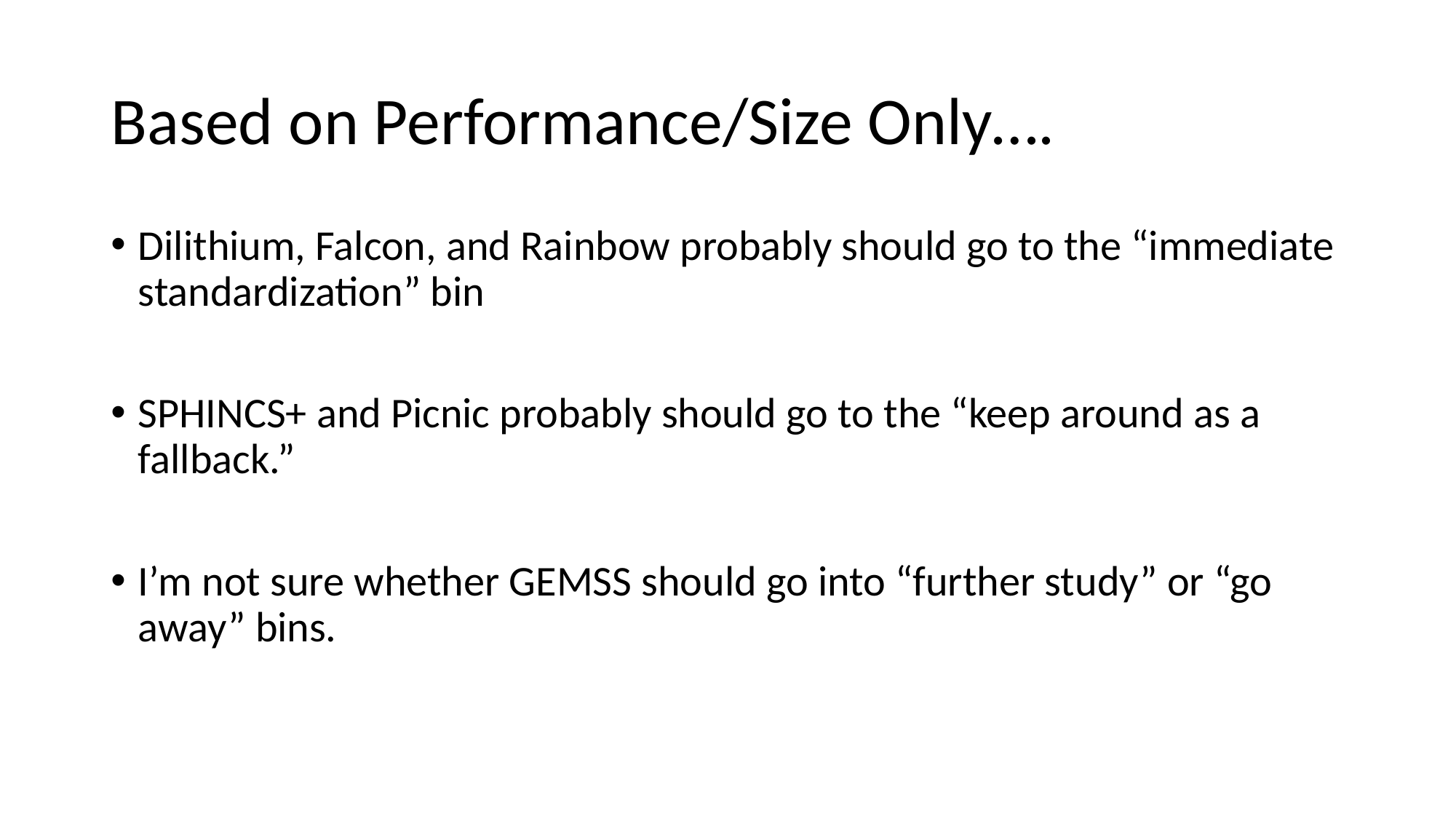

# Based on Performance/Size Only….
Dilithium, Falcon, and Rainbow probably should go to the “immediate standardization” bin

SPHINCS+ and Picnic probably should go to the “keep around as a fallback.”

I’m not sure whether GEMSS should go into “further study” or “go away” bins.